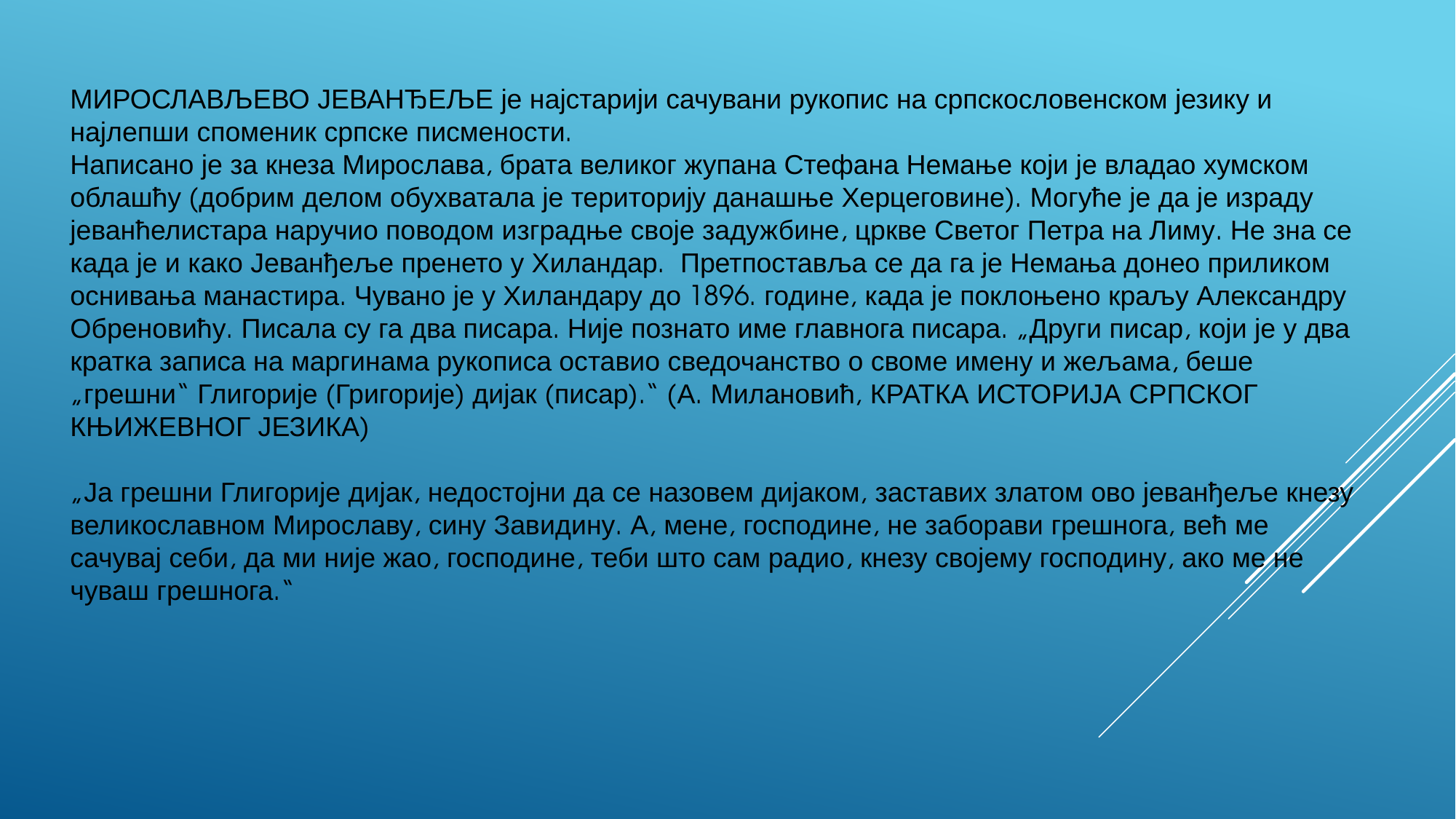

МИРОСЛАВЉЕВО ЈЕВАНЂЕЉЕ је најстарији сачувани рукопис на српскословенском језику и најлепши споменик српске писмености.
Написано је за кнеза Мирослава, брата великог жупана Стефана Немање који је владао хумском облашћу (добрим делом обухватала је територију данашње Херцеговине). Могуће је да је израду јеванћелистара наручио поводом изградње своје задужбине, цркве Светог Петра на Лиму. Не зна се када је и како Јеванђеље пренето у Хиландар.  Претпоставља се да га је Немања донео приликом оснивања манастира. Чувано је у Хиландару до 1896. године, када је поклоњено краљу Александру Обреновићу. Писала су га два писара. Није познато име главнога писара. „Други писар, који је у два кратка записа на маргинама рукописа оставио сведочанство о своме имену и жељама, беше „грешни“ Глигорије (Григорије) дијак (писар).“ (А. Милановић, КРАТКА ИСТОРИЈА СРПСКОГ КЊИЖЕВНОГ ЈЕЗИКА)

„Ја грешни Глигорије дијак, недостојни да се назовем дијаком, заставих златом ово јеванђеље кнезу великославном Мирославу, сину Завидину. А, мене, господине, не заборави грешнога, већ ме сачувај себи, да ми није жао, господине, теби што сам радио, кнезу својему господину, ако ме не чуваш грешнога.“